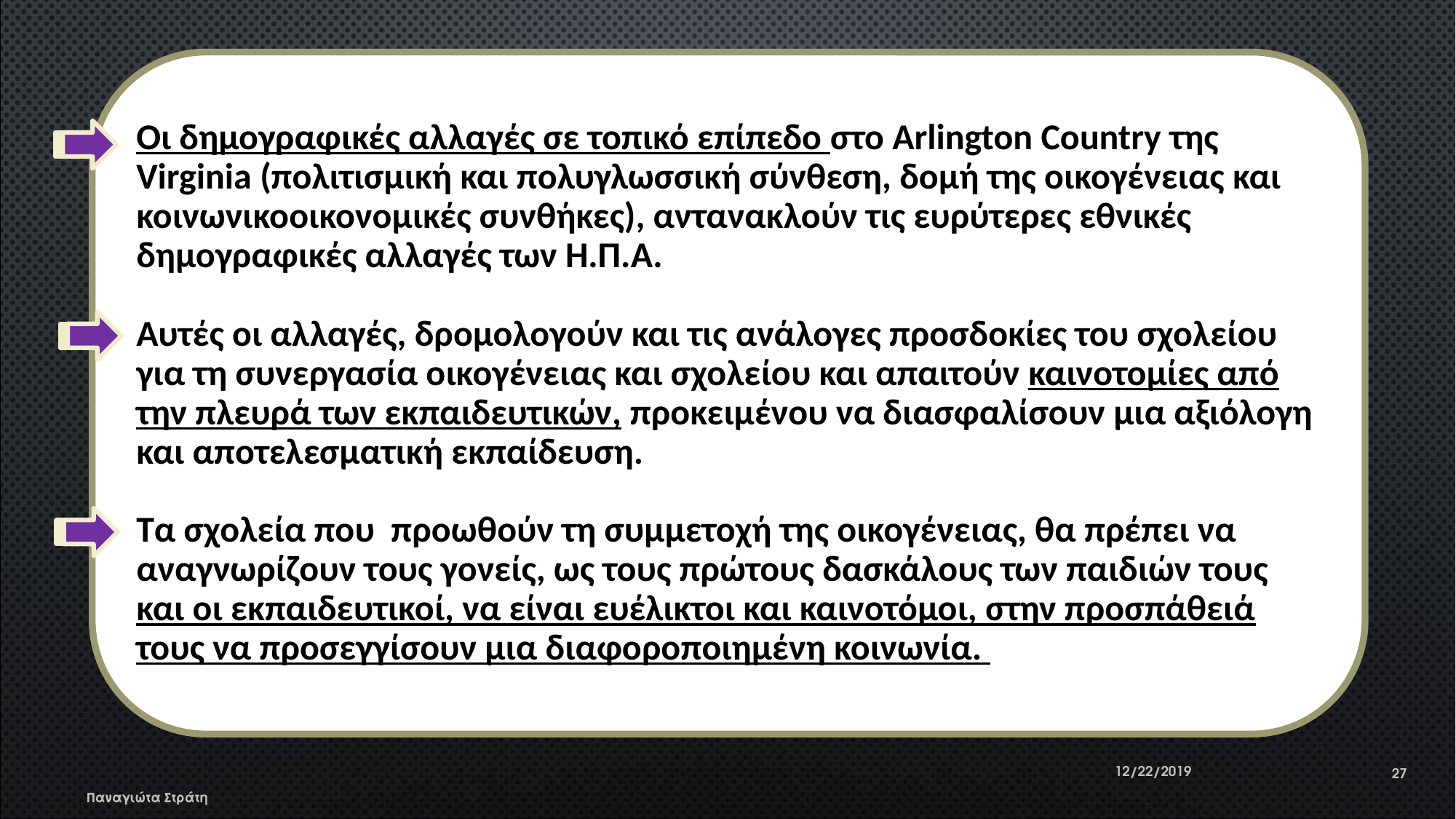

Οι δημογραφικές αλλαγές σε τοπικό επίπεδο στο Arlington Country της Virginia (πολιτισμική και πολυγλωσσική σύνθεση, δομή της οικογένειας και κοινωνικοοικονομικές συνθήκες), αντανακλούν τις ευρύτερες εθνικές δημογραφικές αλλαγές των Η.Π.Α.

Αυτές οι αλλαγές, δρομολογούν και τις ανάλογες προσδοκίες του σχολείου για τη συνεργασία οικογένειας και σχολείου και απαιτούν καινοτομίες από την πλευρά των εκπαιδευτικών, προκειμένου να διασφαλίσουν μια αξιόλογη και αποτελεσματική εκπαίδευση.

Τα σχολεία που  προωθούν τη συμμετοχή της οικογένειας, θα πρέπει να αναγνωρίζουν τους γονείς, ως τους πρώτους δασκάλους των παιδιών τους και οι εκπαιδευτικοί, να είναι ευέλικτοι και καινοτόμοι, στην προσπάθειά τους να προσεγγίσουν μια διαφοροποιημένη κοινωνία.

12/22/2019
27
Παναγιώτα Στράτη